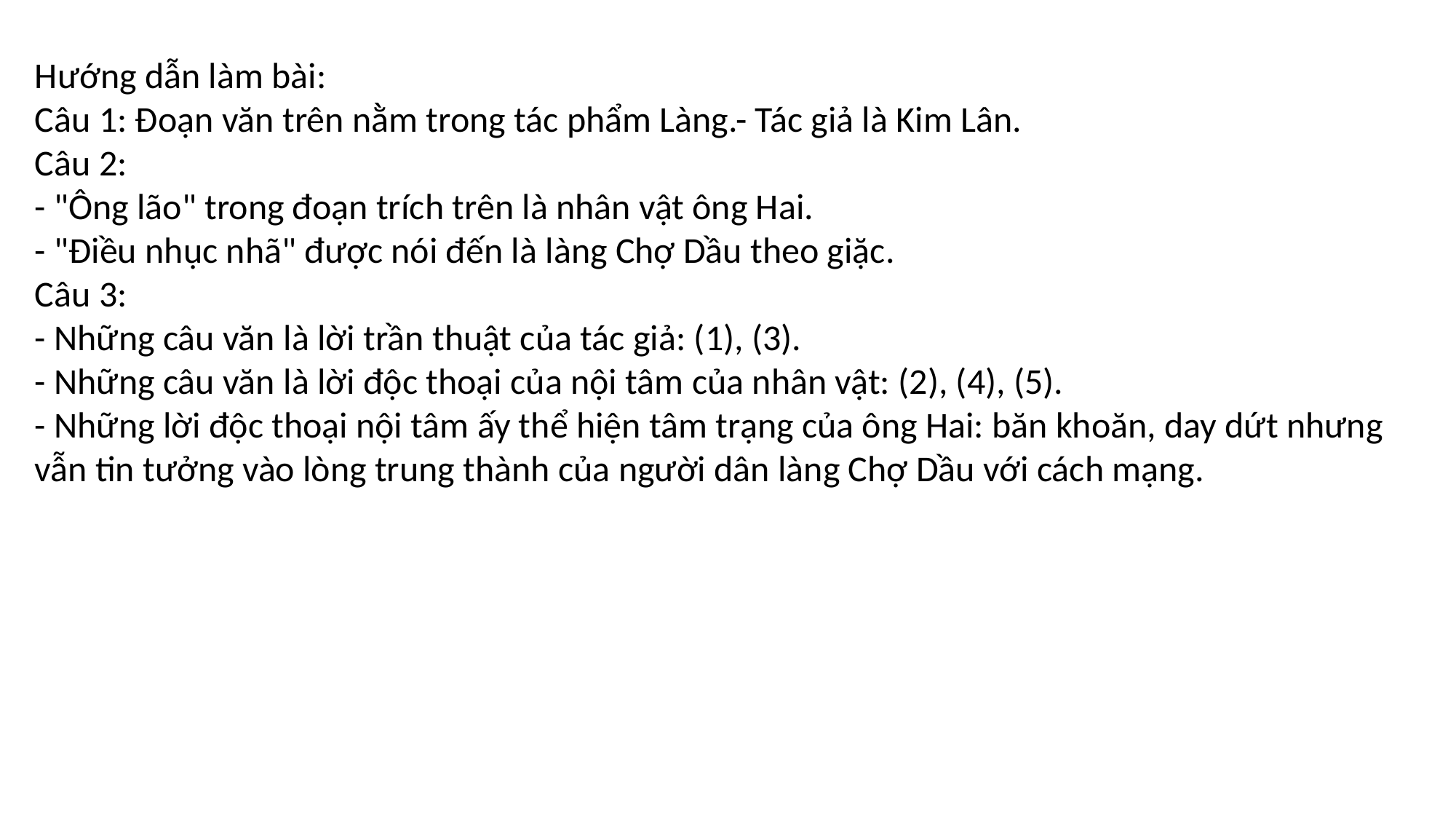

Hướng dẫn làm bài:
Câu 1: Đoạn văn trên nằm trong tác phẩm Làng.- Tác giả là Kim Lân.
Câu 2:
- "Ông lão" trong đoạn trích trên là nhân vật ông Hai.
- "Điều nhục nhã" được nói đến là làng Chợ Dầu theo giặc.
Câu 3:
- Những câu văn là lời trần thuật của tác giả: (1), (3).
- Những câu văn là lời độc thoại của nội tâm của nhân vật: (2), (4), (5).
- Những lời độc thoại nội tâm ấy thể hiện tâm trạng của ông Hai: băn khoăn, day dứt nhưng vẫn tin tưởng vào lòng trung thành của người dân làng Chợ Dầu với cách mạng.